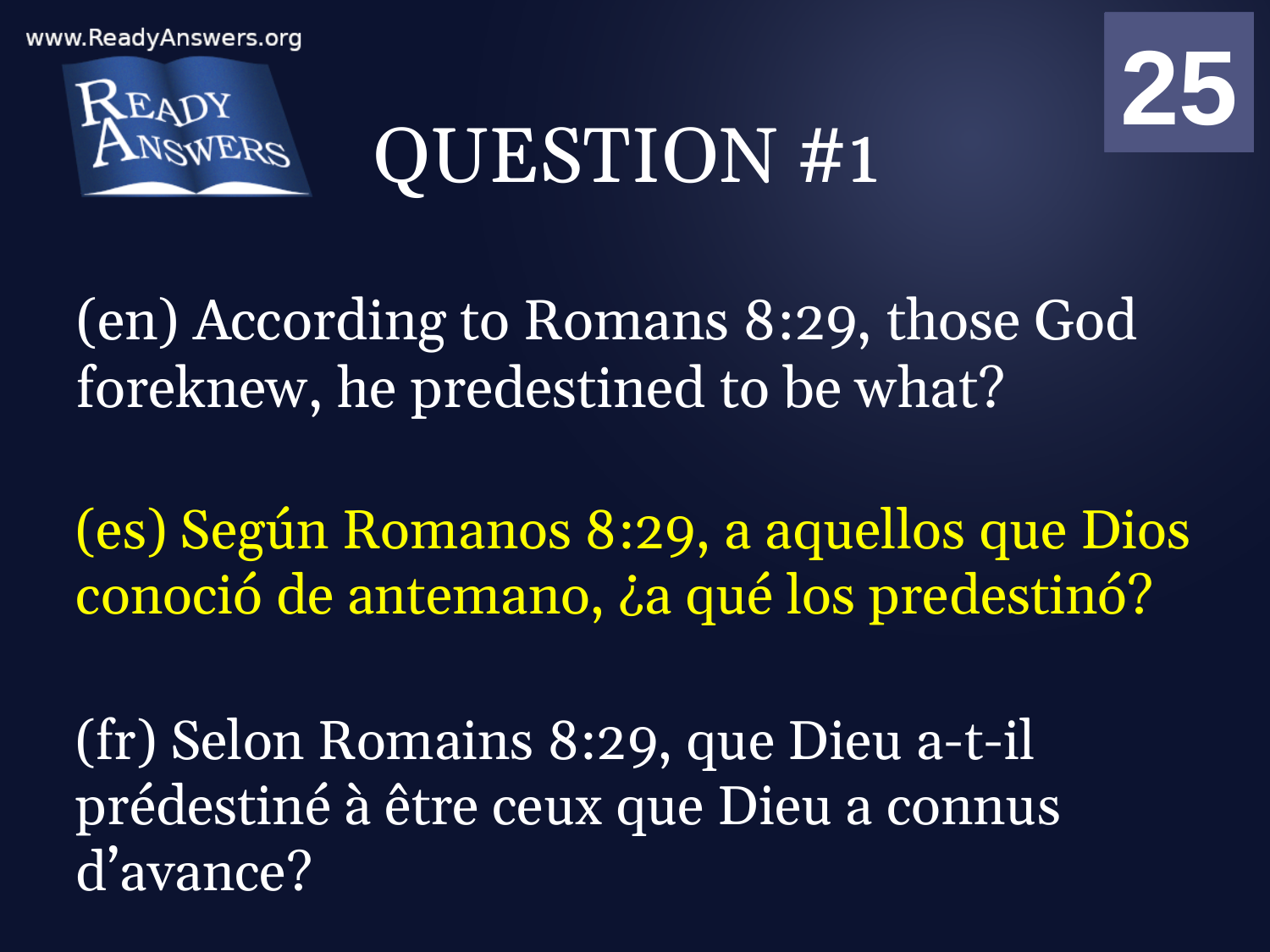

01
02
03
04
05
06
07
08
09
10
11
12
13
14
15
16
17
18
19
20
21
22
23
24
25
00
# QUESTION #1
(en) According to Romans 8:29, those God foreknew, he predestined to be what?
(es) Según Romanos 8:29, a aquellos que Dios conoció de antemano, ¿a qué los predestinó?
(fr) Selon Romains 8:29, que Dieu a-t-il prédestiné à être ceux que Dieu a connus d’avance?